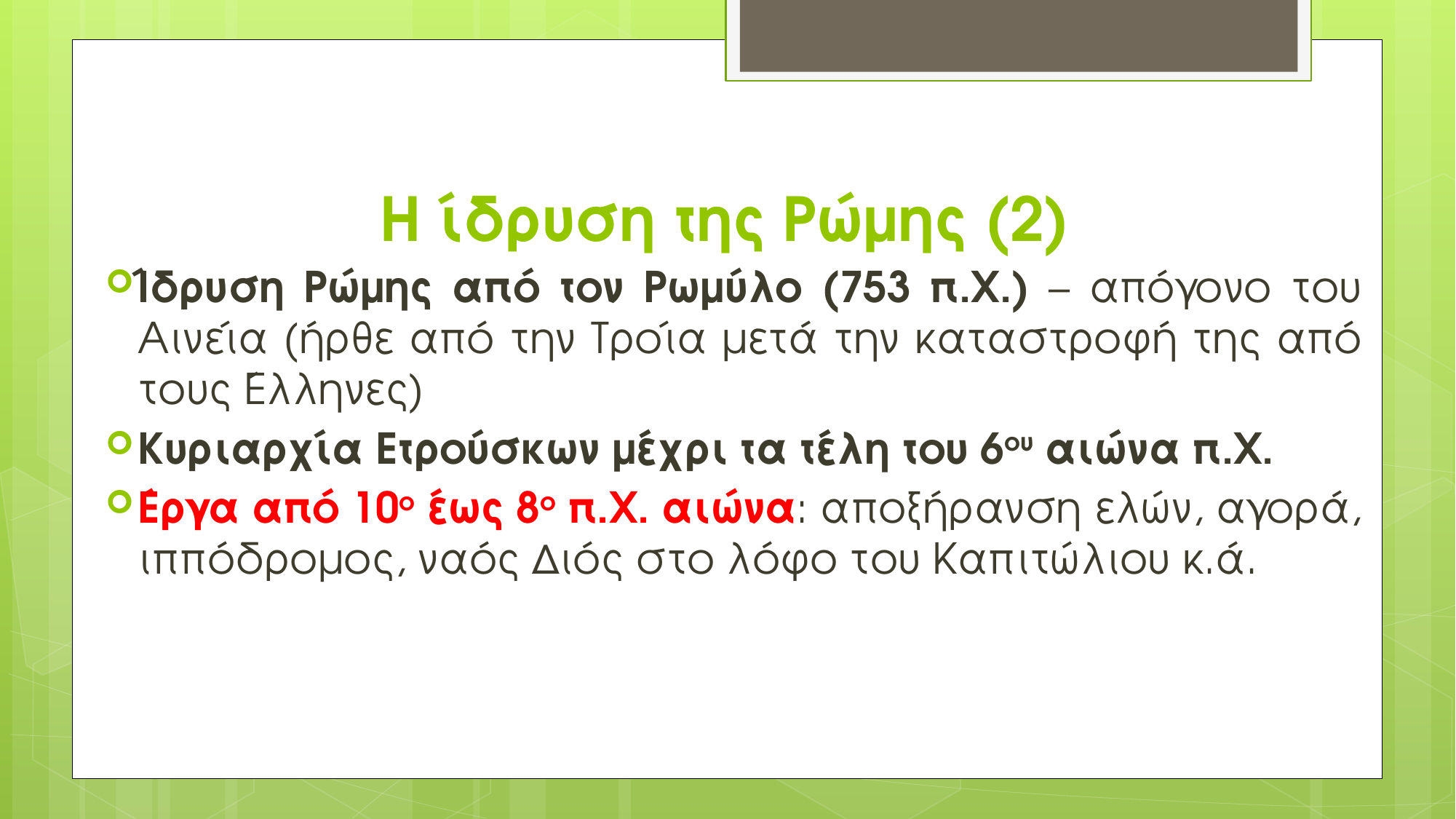

# Η ίδρυση της Ρώμης (2)
Ίδρυση Ρώμης από τον Ρωμύλο (753 π.Χ.) – απόγονο του Αινεία (ήρθε από την Τροία μετά την καταστροφή της από τους Έλληνες)
Κυριαρχία Ετρούσκων μέχρι τα τέλη του 6ου αιώνα π.Χ.
Έργα από 10ο έως 8ο π.Χ. αιώνα: αποξήρανση ελών, αγορά, ιππόδρομος, ναός Διός στο λόφο του Καπιτώλιου κ.ά.